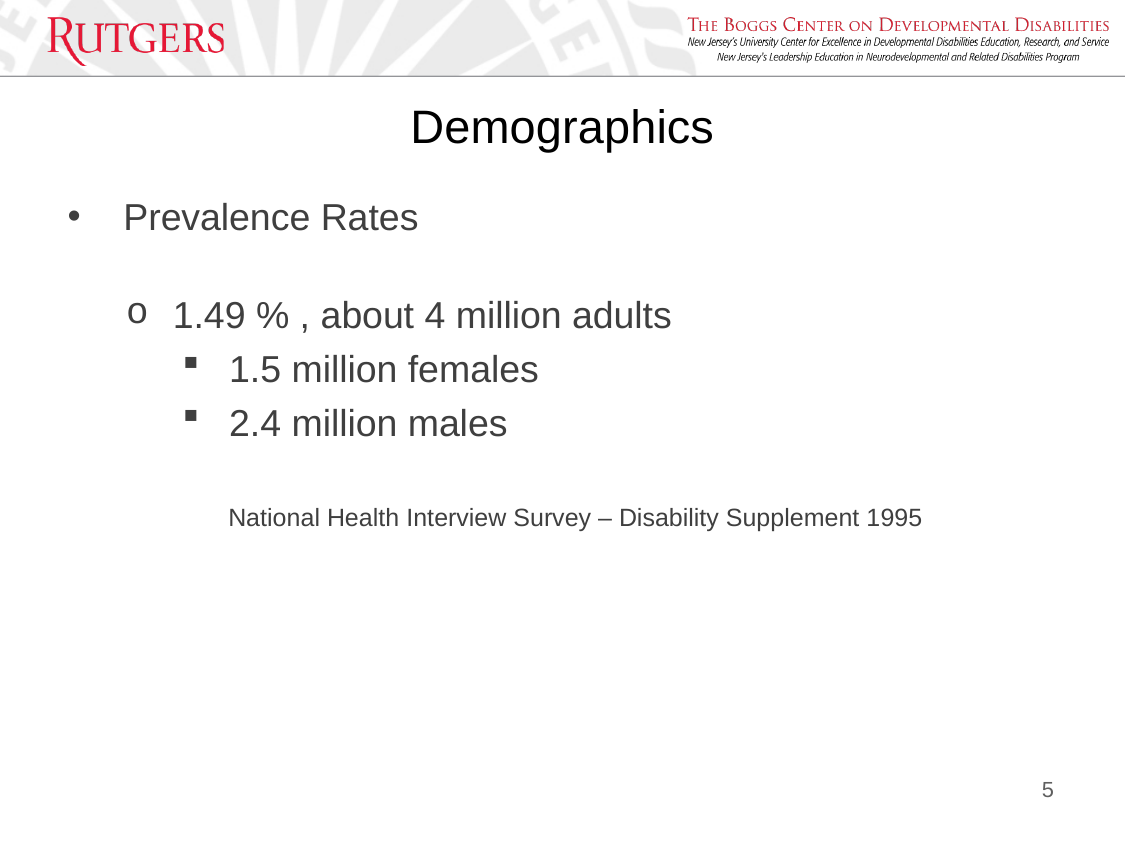

# Demographics
 Prevalence Rates

1.49 % , about 4 million adults
1.5 million females
2.4 million males

National Health Interview Survey – Disability Supplement 1995
5